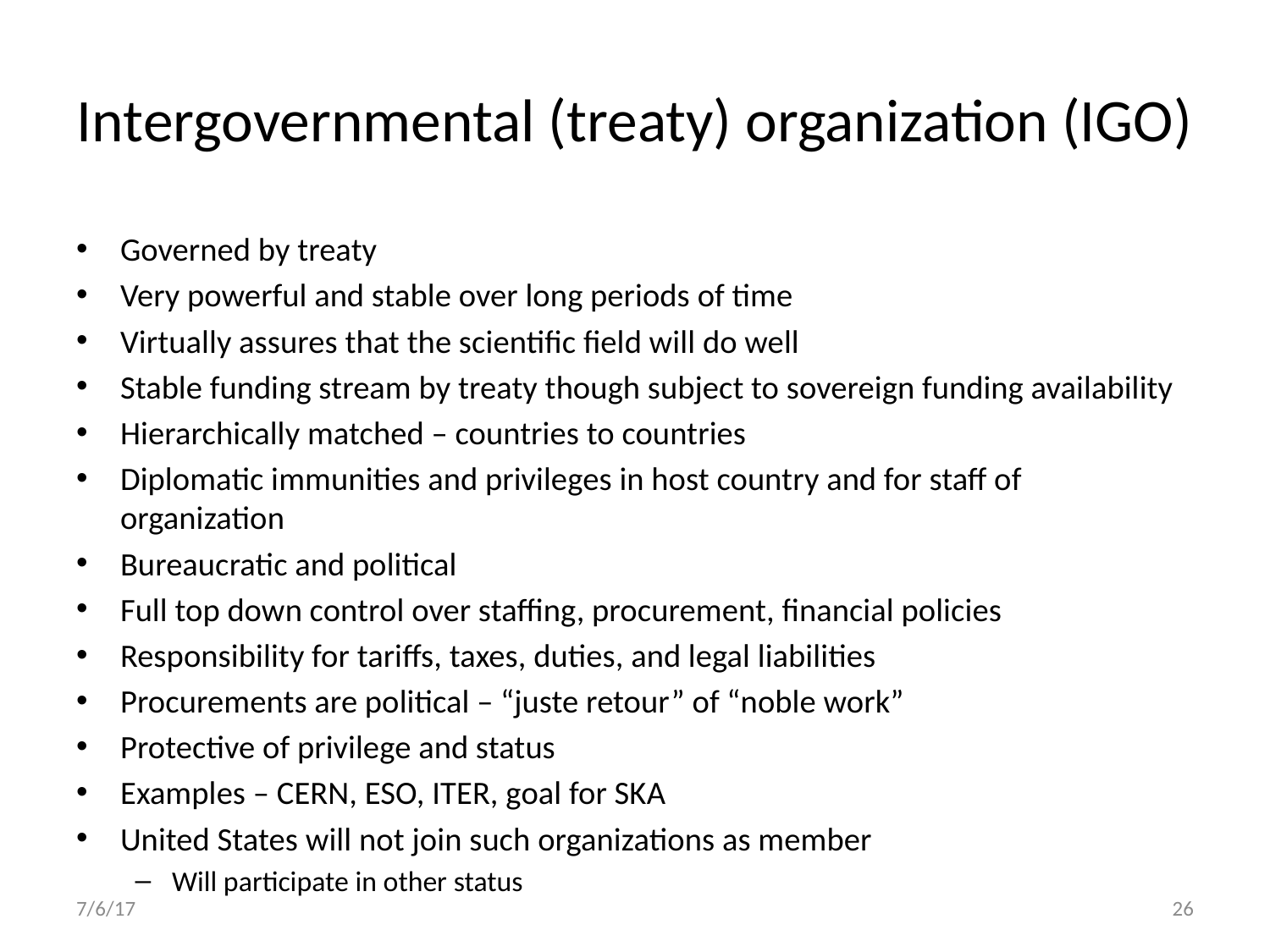

# Intergovernmental (treaty) organization (IGO)
Governed by treaty
Very powerful and stable over long periods of time
Virtually assures that the scientific field will do well
Stable funding stream by treaty though subject to sovereign funding availability
Hierarchically matched – countries to countries
Diplomatic immunities and privileges in host country and for staff of organization
Bureaucratic and political
Full top down control over staffing, procurement, financial policies
Responsibility for tariffs, taxes, duties, and legal liabilities
Procurements are political – “juste retour” of “noble work”
Protective of privilege and status
Examples – CERN, ESO, ITER, goal for SKA
United States will not join such organizations as member
Will participate in other status
7/6/17
26